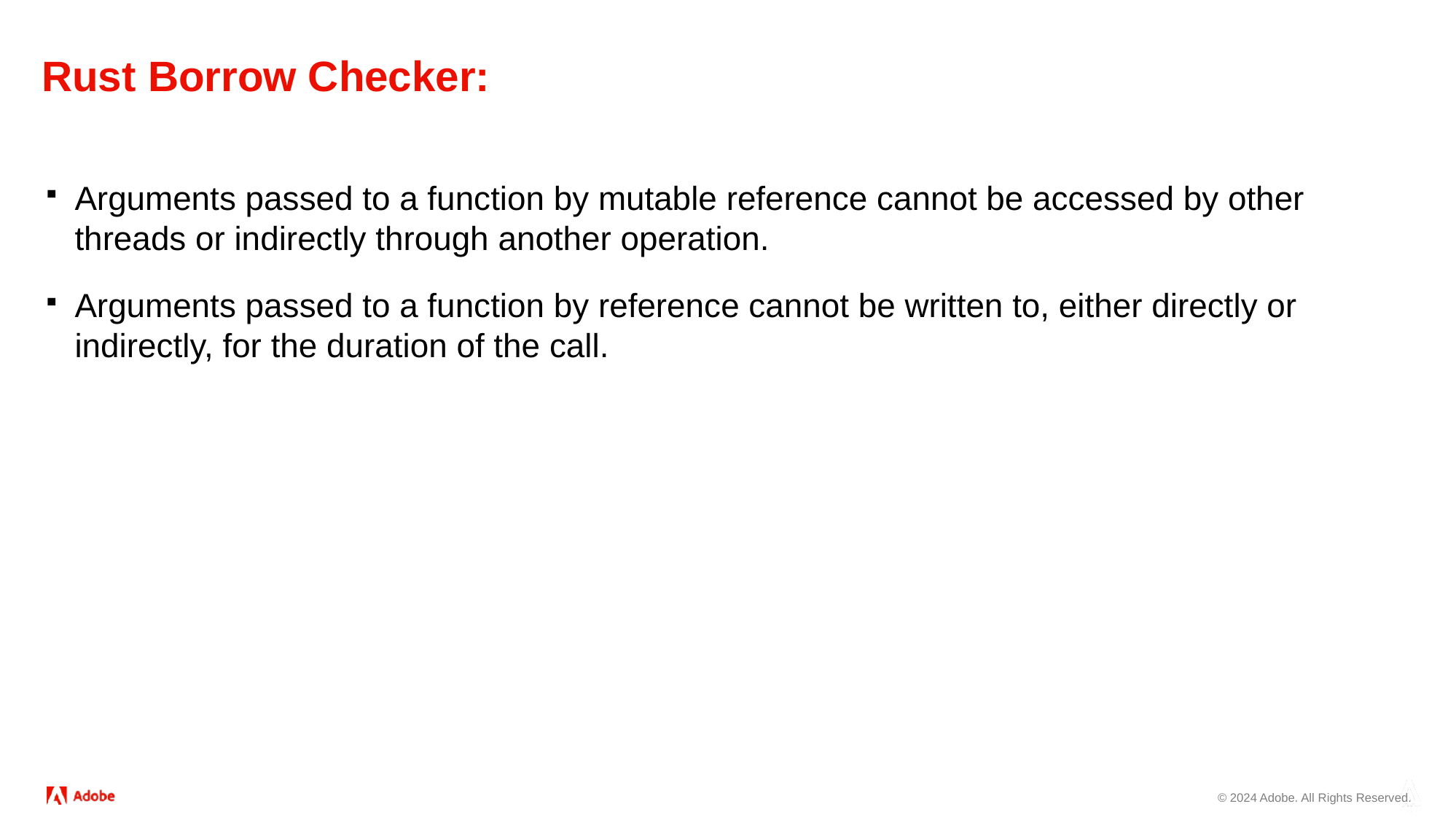

# Rust Borrow Checker:
Arguments passed to a function by mutable reference cannot be accessed by other threads or indirectly through another operation.
Arguments passed to a function by reference cannot be written to, either directly or indirectly, for the duration of the call.
20